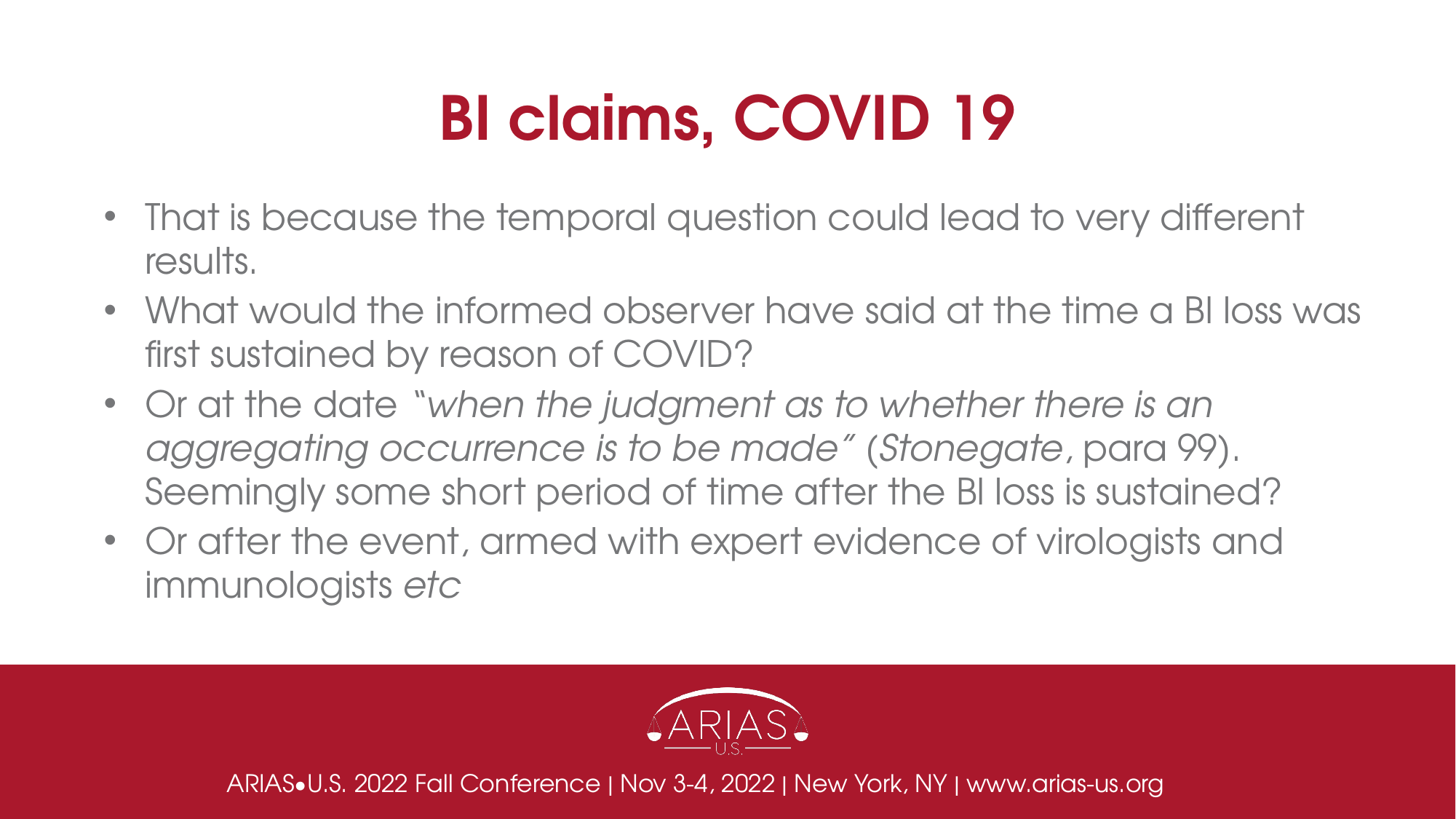

# BI claims, COVID 19
That is because the temporal question could lead to very different results.
What would the informed observer have said at the time a BI loss was first sustained by reason of COVID?
Or at the date “when the judgment as to whether there is an aggregating occurrence is to be made” (Stonegate, para 99). Seemingly some short period of time after the BI loss is sustained?
Or after the event, armed with expert evidence of virologists and immunologists etc